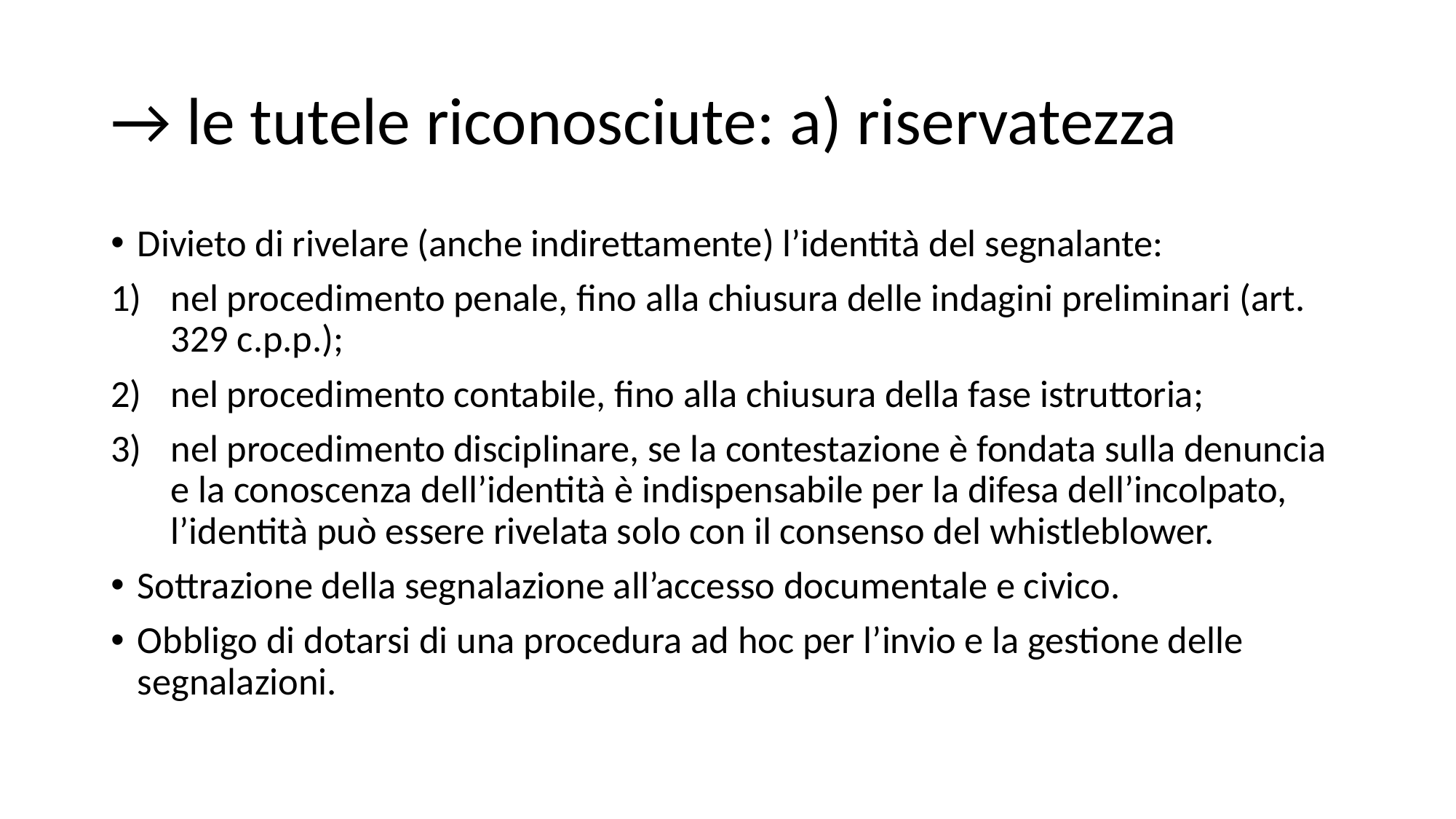

# → le tutele riconosciute: a) riservatezza
Divieto di rivelare (anche indirettamente) l’identità del segnalante:
nel procedimento penale, fino alla chiusura delle indagini preliminari (art. 329 c.p.p.);
nel procedimento contabile, fino alla chiusura della fase istruttoria;
nel procedimento disciplinare, se la contestazione è fondata sulla denuncia e la conoscenza dell’identità è indispensabile per la difesa dell’incolpato, l’identità può essere rivelata solo con il consenso del whistleblower.
Sottrazione della segnalazione all’accesso documentale e civico.
Obbligo di dotarsi di una procedura ad hoc per l’invio e la gestione delle segnalazioni.